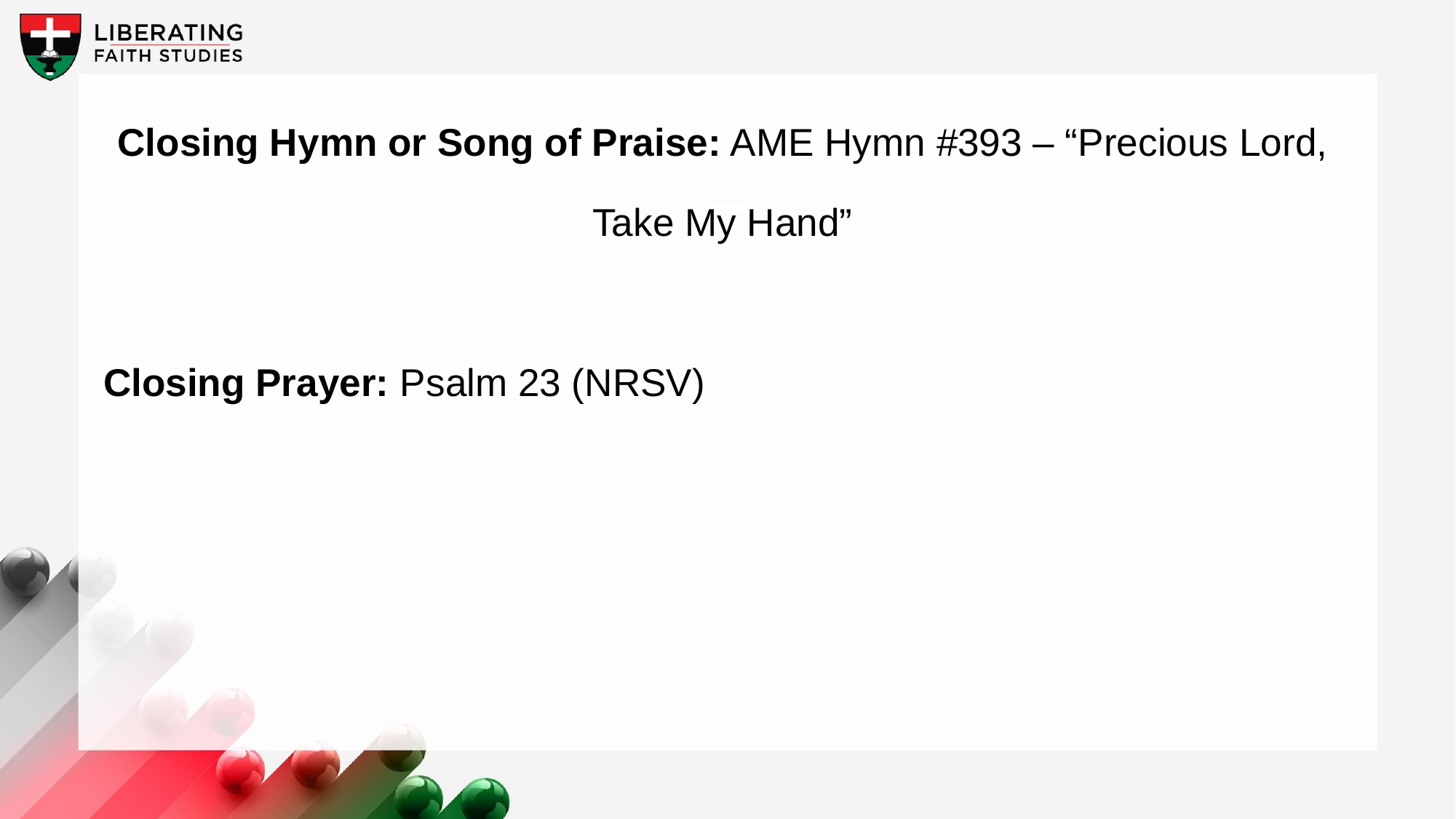

Closing Hymn or Song of Praise: AME Hymn #393 – “Precious Lord, Take My Hand”

Closing Prayer: Psalm 23 (NRSV)